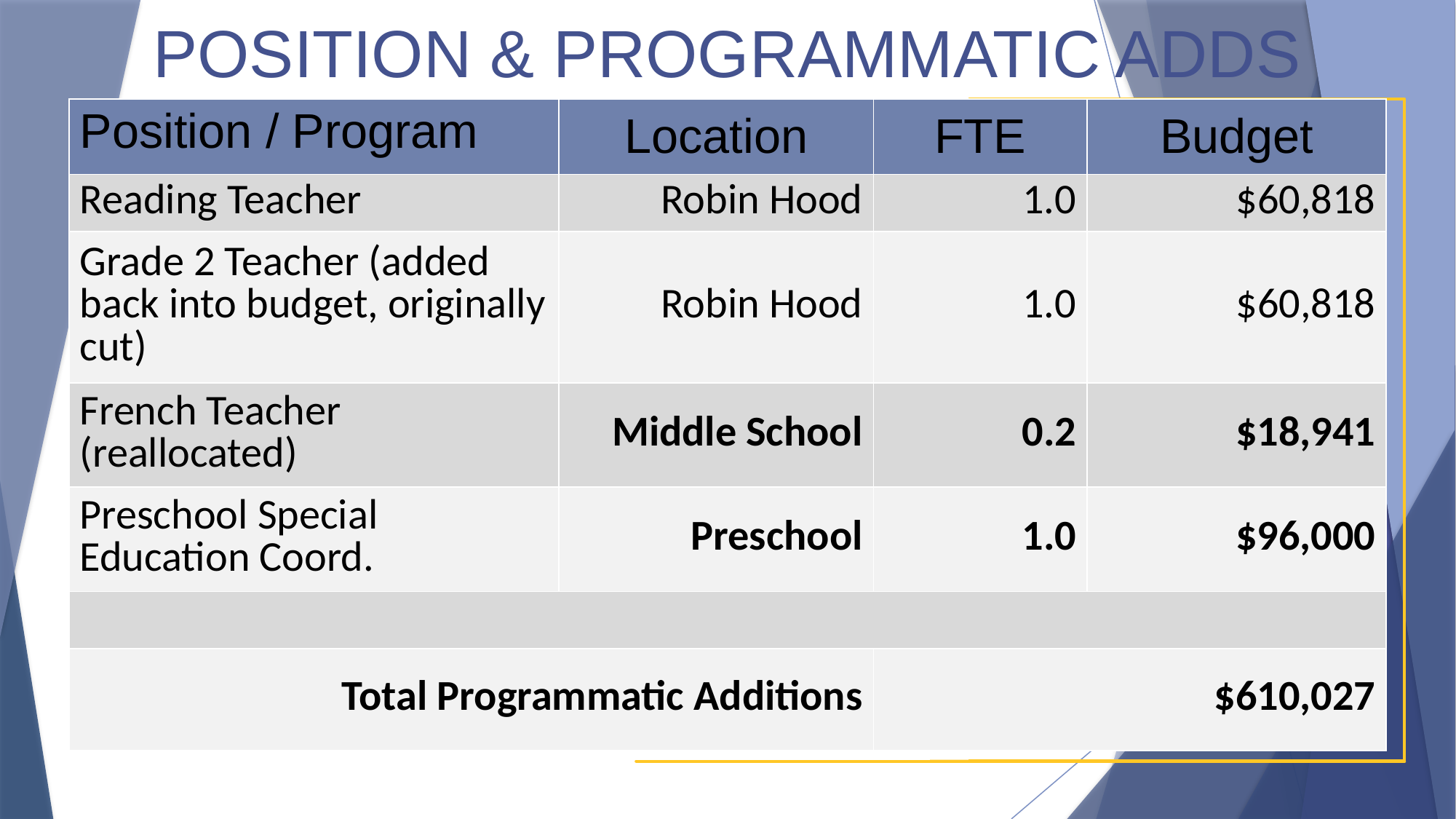

POSITION & Programmatic adds

| Position / Program | Location | FTE | Budget |
| --- | --- | --- | --- |
| Reading Teacher | Robin Hood | 1.0 | $60,818 |
| Grade 2 Teacher (added back into budget, originally cut) | Robin Hood | 1.0 | $60,818 |
| French Teacher (reallocated) | Middle School | 0.2 | $18,941 |
| Preschool Special Education Coord. | Preschool | 1.0 | $96,000 |
|  |  |  |  |
| Total Programmatic Additions |  | $610,027 |  |